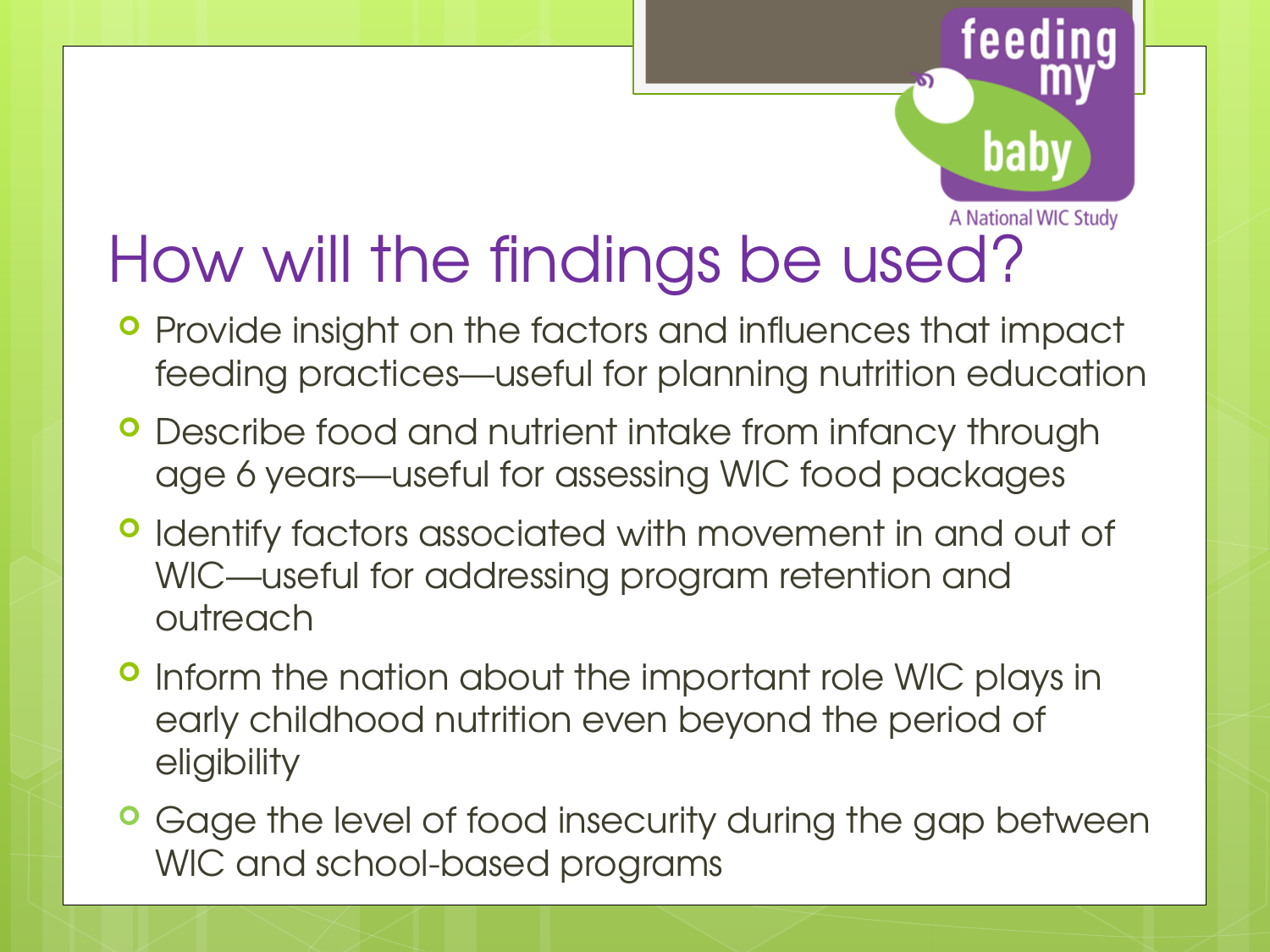

# How will the findings be used?
Provide insight on the factors and influences that impact feeding practices—useful for planning nutrition education
Describe food and nutrient intake from infancy through age 6 years—useful for assessing WIC food packages
Identify factors associated with movement in and out of WIC—useful for addressing program retention and outreach
Inform the nation about the important role WIC plays in early childhood nutrition even beyond the period of eligibility
Gage the level of food insecurity during the gap between WIC and school-based programs